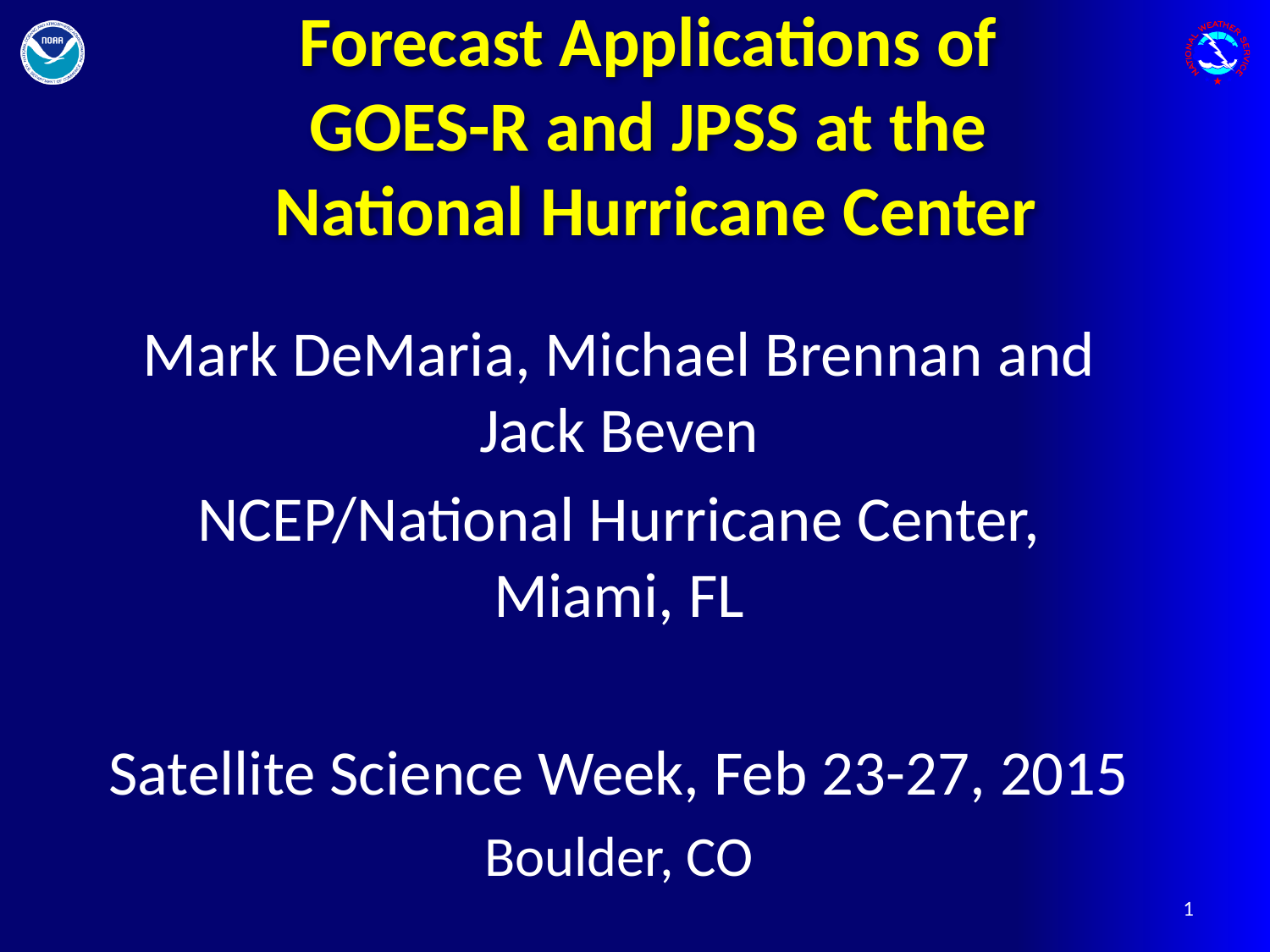

# Forecast Applications of GOES-R and JPSS at the National Hurricane Center
Mark DeMaria, Michael Brennan and Jack Beven
NCEP/National Hurricane Center, Miami, FL

Satellite Science Week, Feb 23-27, 2015
Boulder, CO

1